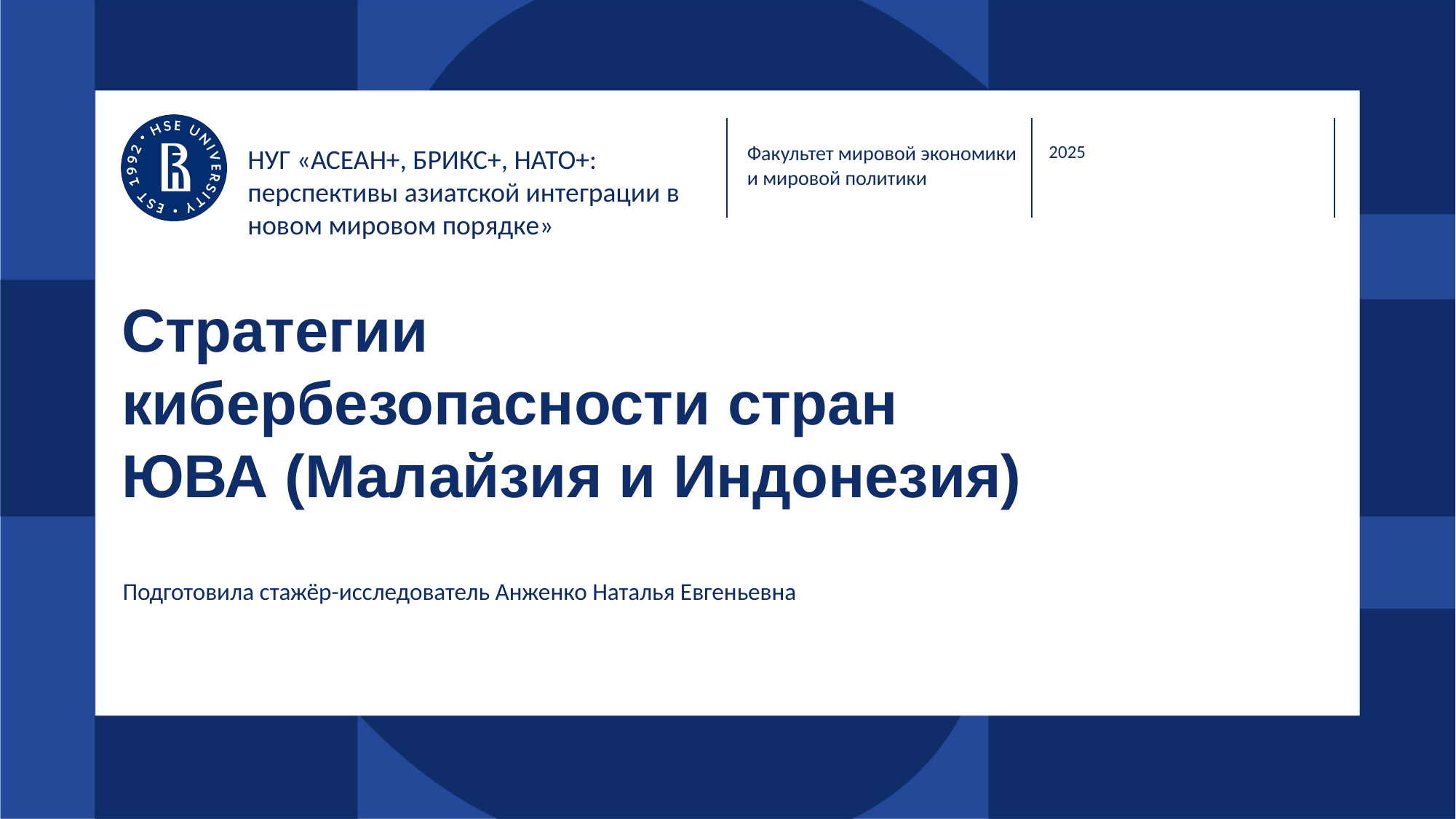

Факультет мировой экономики и мировой политики

2025
НУГ «АСЕАН+, БРИКС+, НАТО+: перспективы азиатской интеграции в новом мировом порядке»
# Стратегии кибербезопасности стран ЮВА (Малайзия и Индонезия)
Подготовила стажёр-исследователь Анженко Наталья Евгеньевна